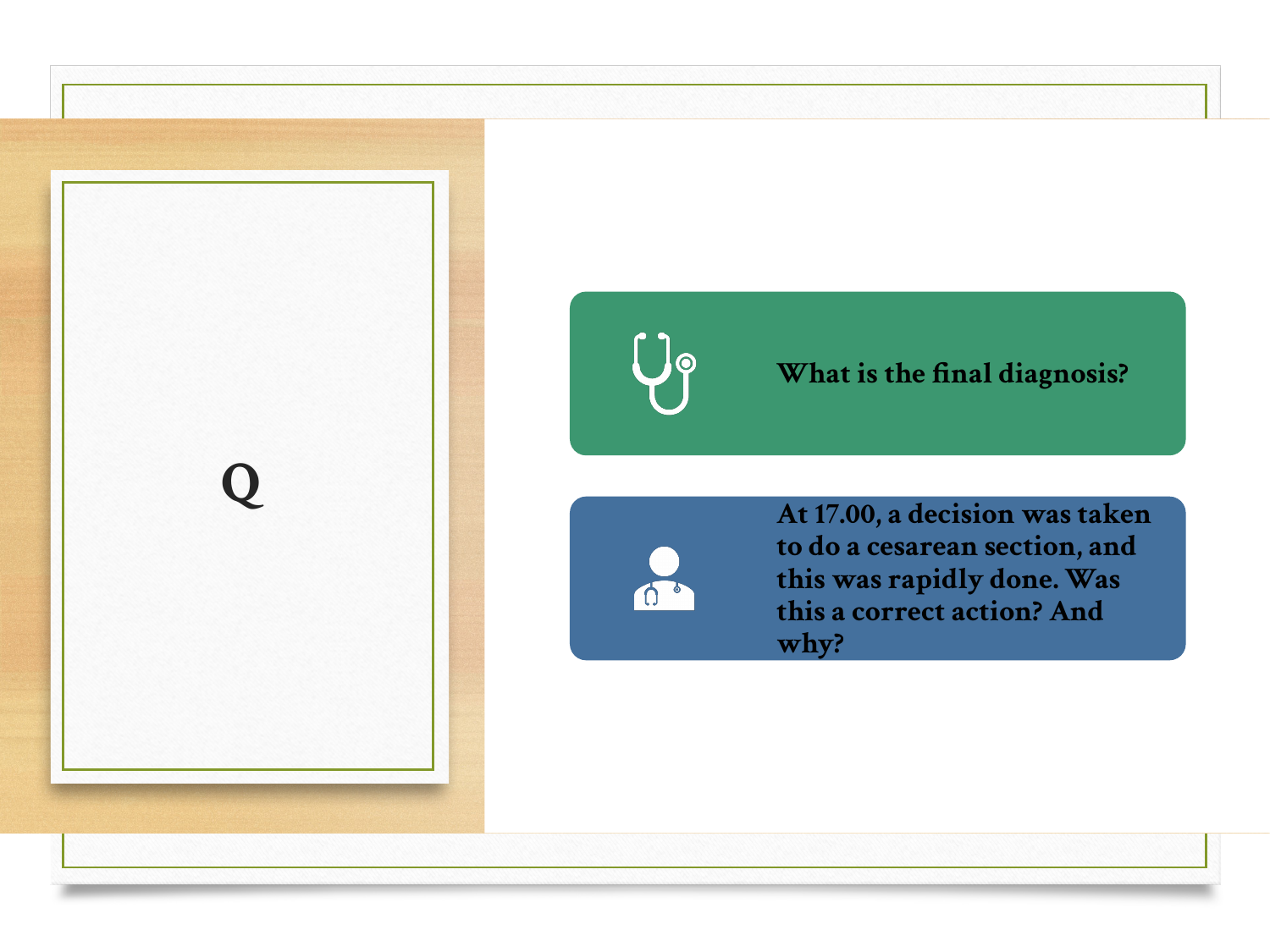

What is the final diagnosis?
At 17.00, a decision was taken to do a cesarean section, and this was rapidly done. Was this a correct action? And why?
Q